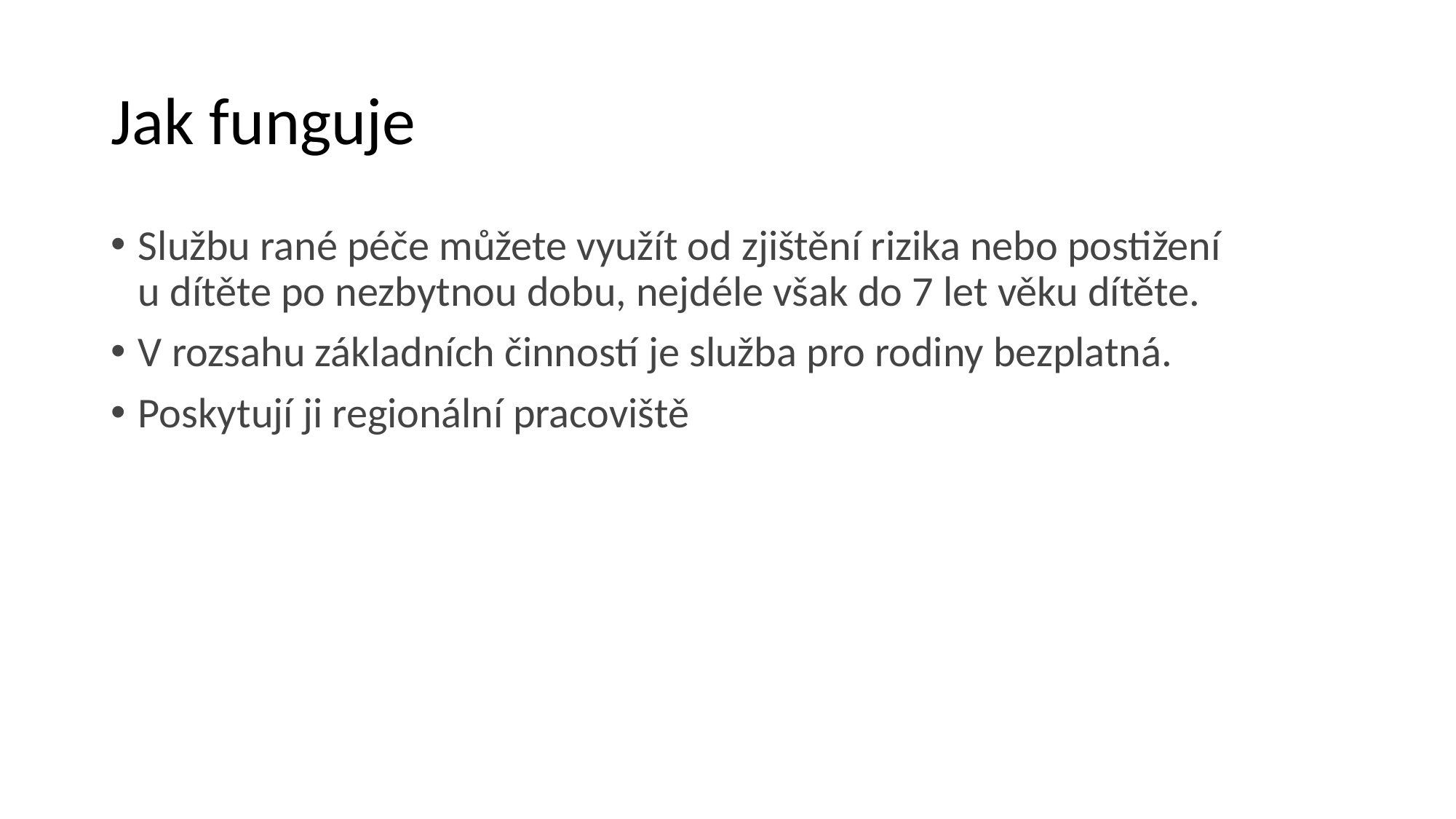

# Jak funguje
Službu rané péče můžete využít od zjištění rizika nebo postižení u dítěte po nezbytnou dobu, nejdéle však do 7 let věku dítěte.
V rozsahu základních činností je služba pro rodiny bezplatná.
Poskytují ji regionální pracoviště